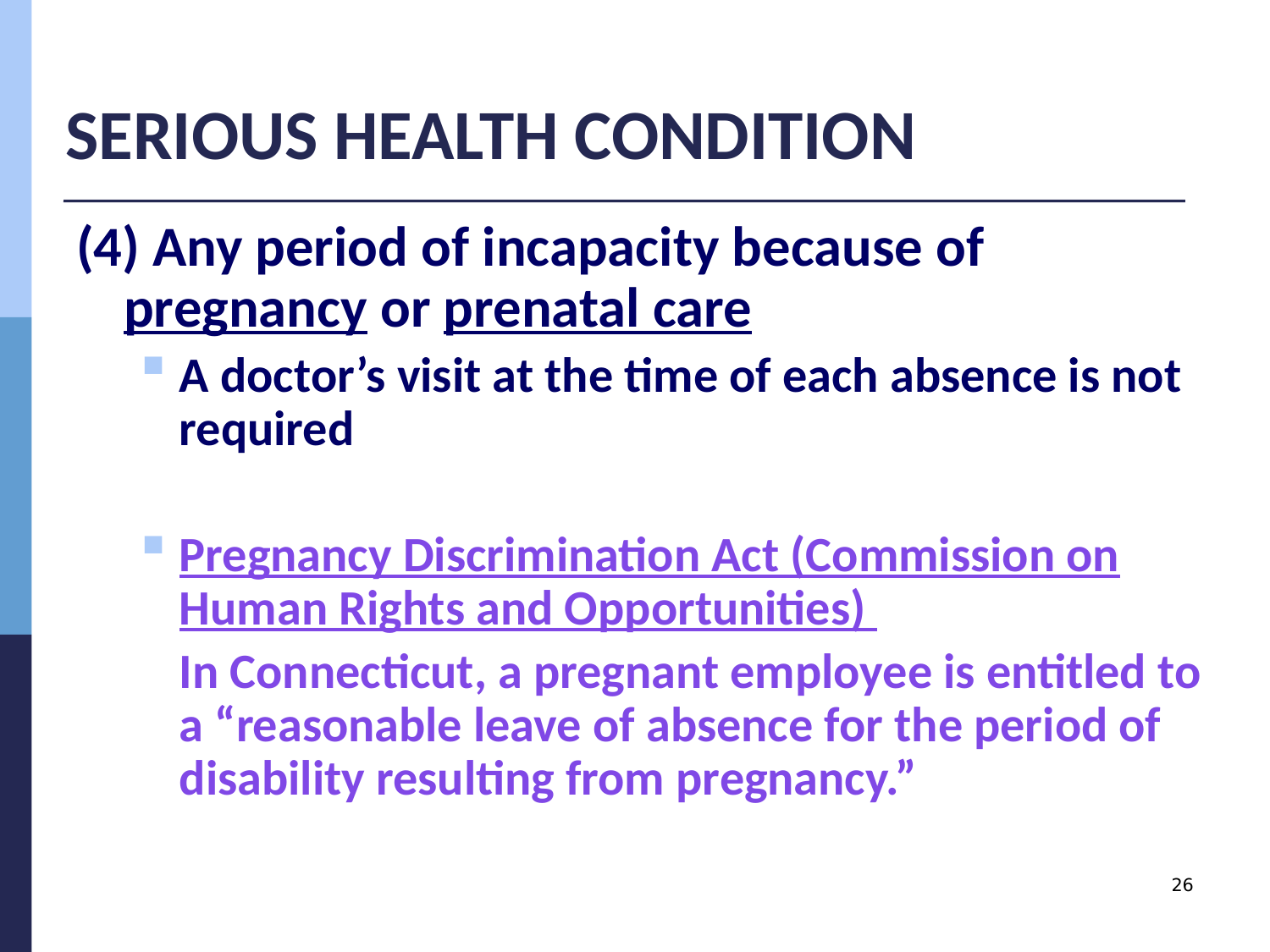

# SERIOUS HEALTH CONDITION
(4) Any period of incapacity because of pregnancy or prenatal care
A doctor’s visit at the time of each absence is not required

Pregnancy Discrimination Act (Commission on Human Rights and Opportunities)
	In Connecticut, a pregnant employee is entitled to a “reasonable leave of absence for the period of disability resulting from pregnancy.”
26